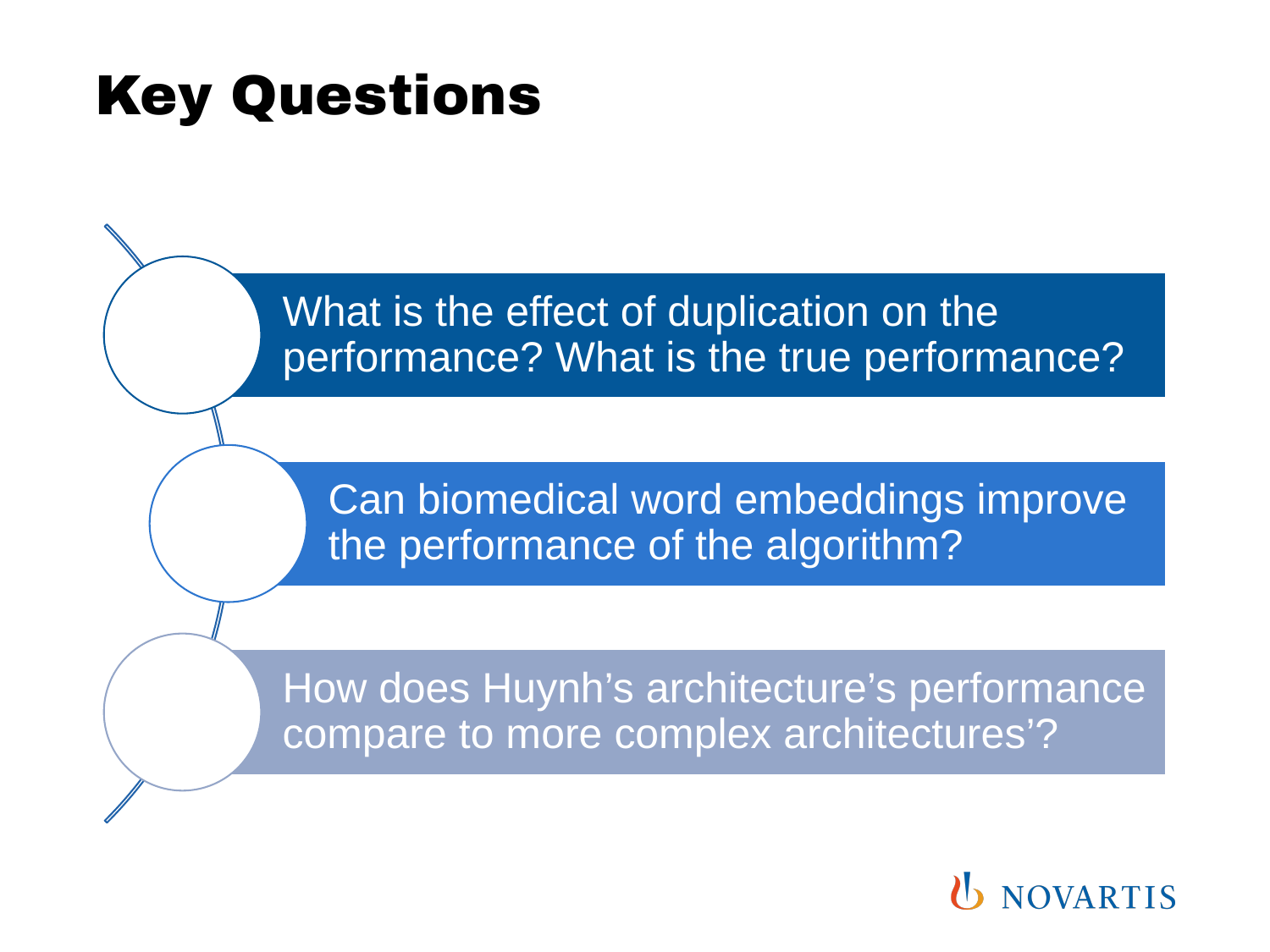

# Key Questions
What is the effect of duplication on the performance? What is the true performance?
Can biomedical word embeddings improve the performance of the algorithm?
How does Huynh’s architecture’s performance compare to more complex architectures’?